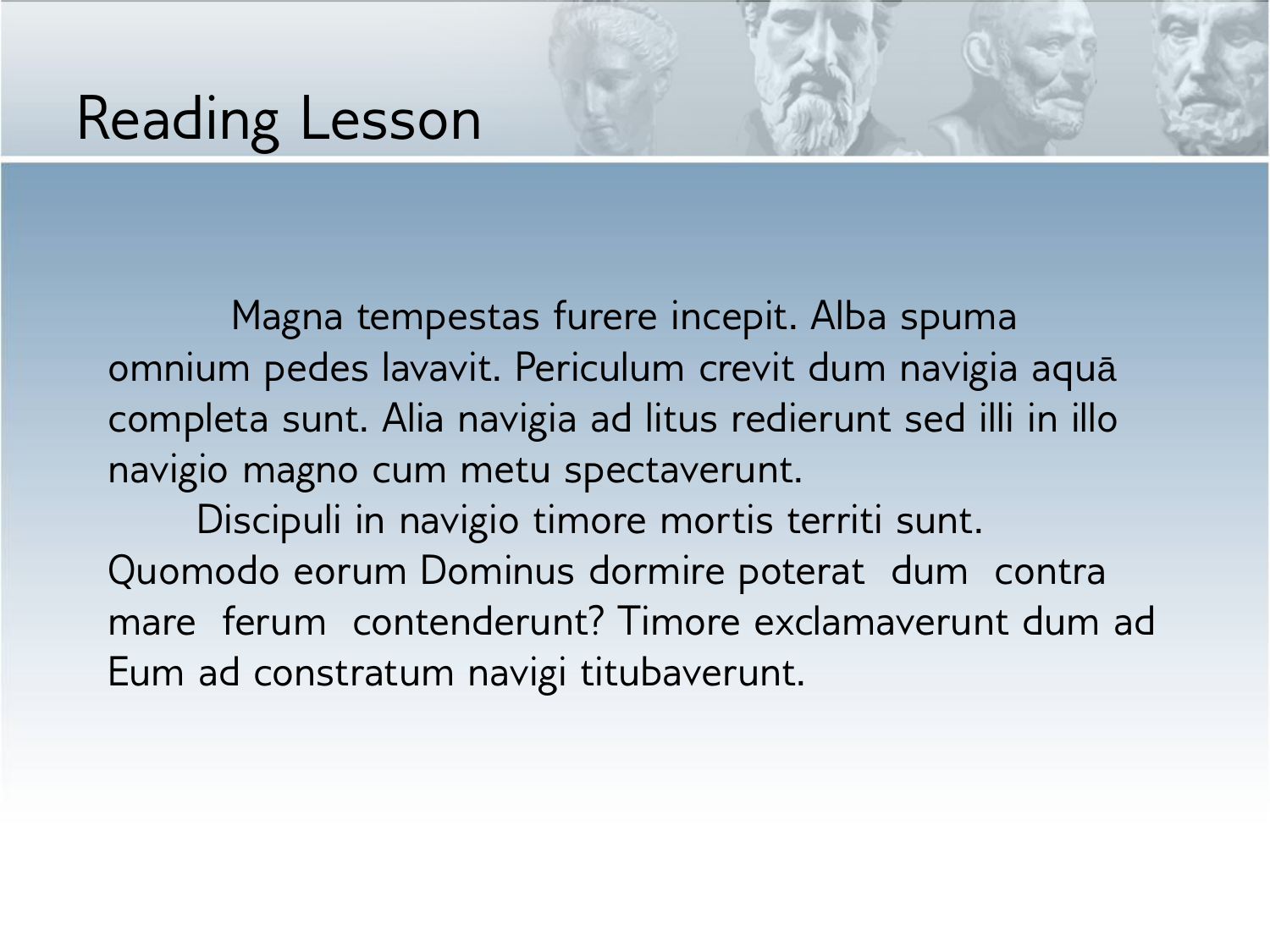

Reading Lesson

         Magna tempestas furere incepit. Alba spuma omnium pedes lavavit. Periculum crevit dum navigia aquā completa sunt. Alia navigia ad litus redierunt sed illi in illo navigio magno cum metu spectaverunt.
       Discipuli in navigio timore mortis territi sunt. Quomodo eorum Dominus dormire poterat  dum  contra  mare  ferum  contenderunt? Timore exclamaverunt dum ad Eum ad constratum navigi titubaverunt.